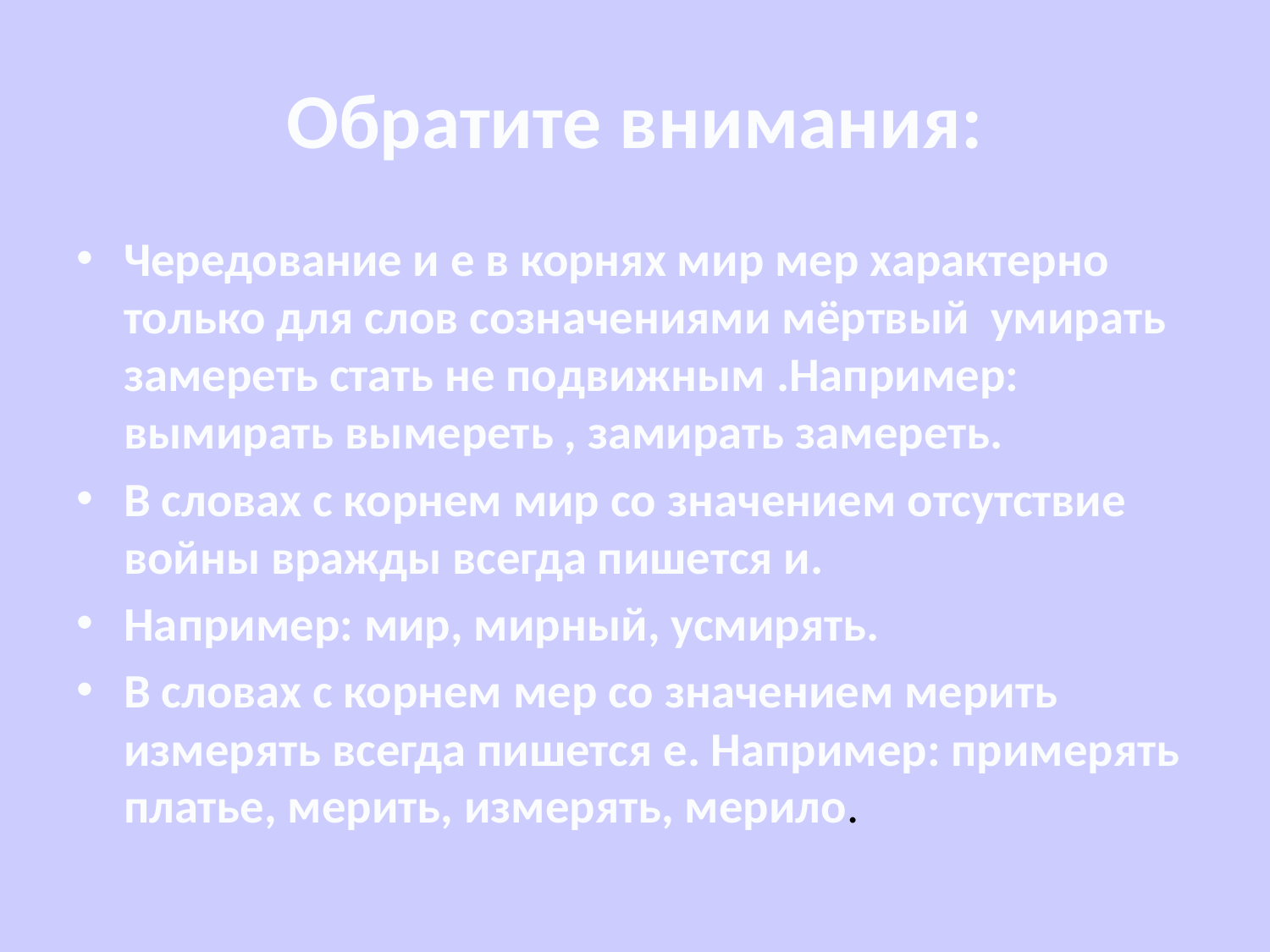

# Обратите внимания:
Чередование и е в корнях мир мер характерно только для слов созначениями мёртвый  умирать замереть стать не подвижным .Например:  вымирать вымереть , замирать замереть.
В словах с корнем мир со значением отсутствие войны вражды всегда пишется и.
Например: мир, мирный, усмирять.
В словах с корнем мер со значением мерить измерять всегда пишется е. Например: примерять платье, мерить, измерять, мерило.